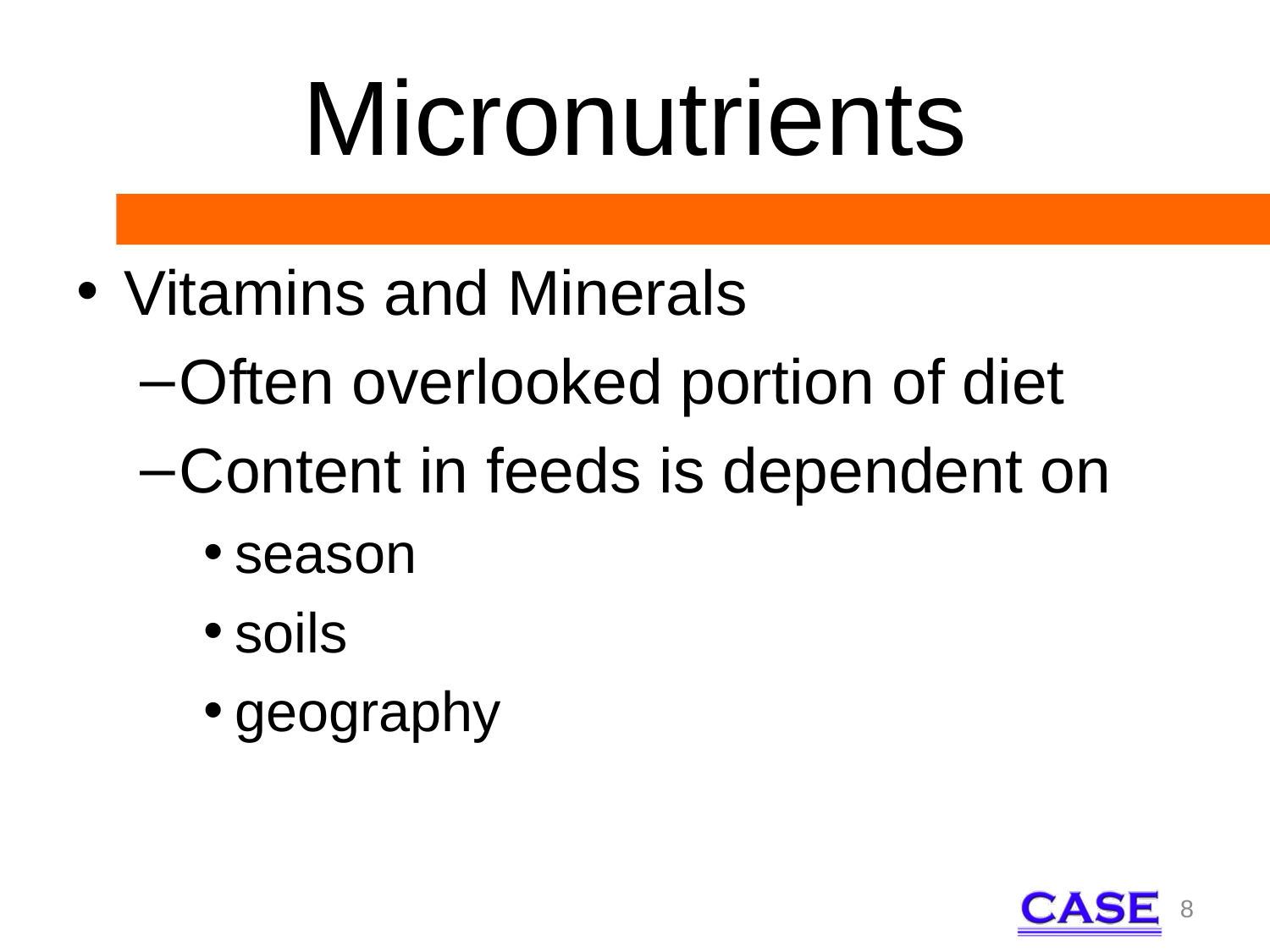

# Micronutrients
Vitamins and Minerals
Often overlooked portion of diet
Content in feeds is dependent on
season
soils
geography

8